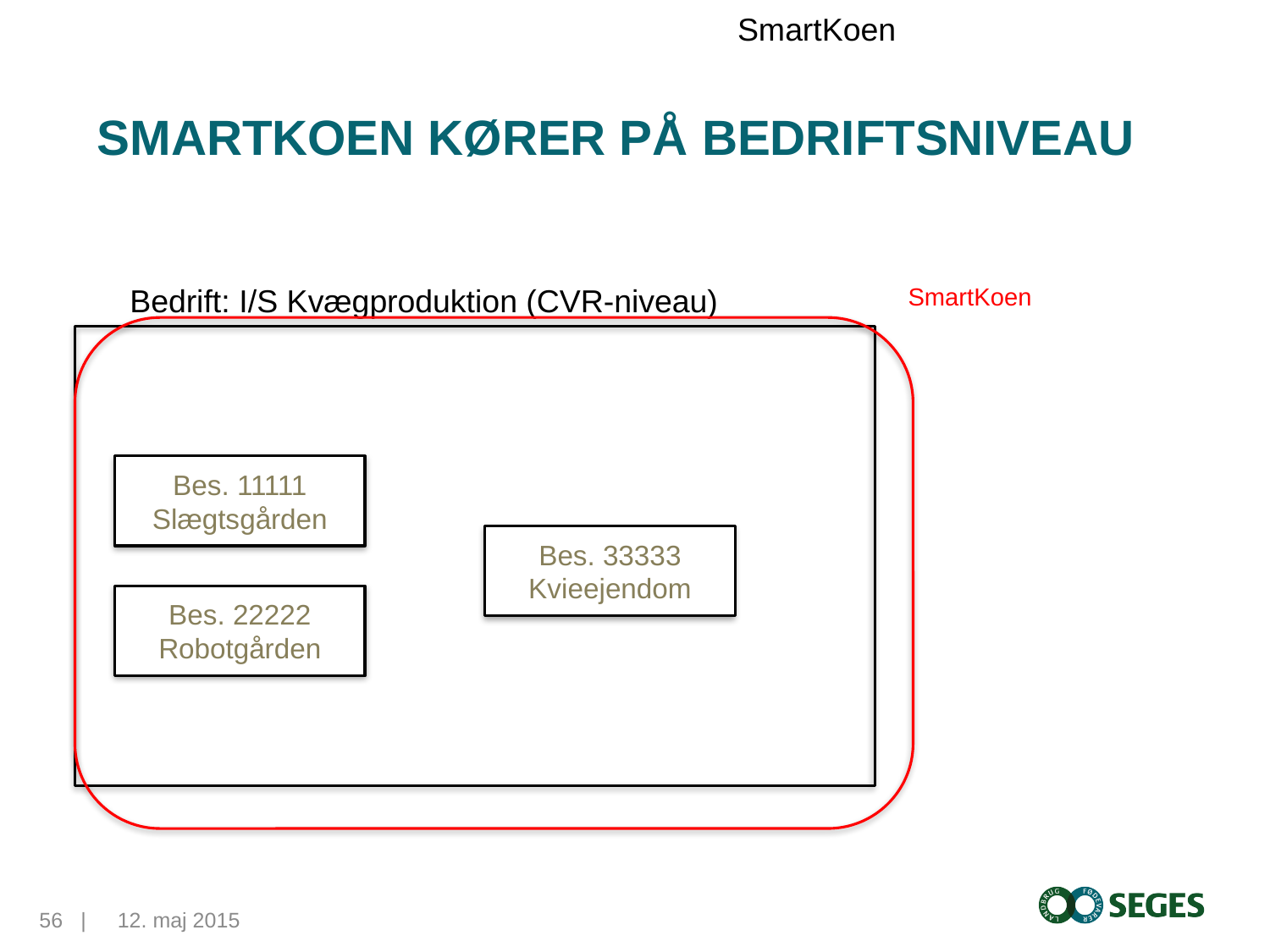

SmartKoen
# SmartKoen kører på Bedriftsniveau
Bedrift: I/S Kvægproduktion (CVR-niveau)
SmartKoen

Bes. 11111
Slægtsgården
Bes. 33333
Kvieejendom
Bes. 22222
Robotgården
56...|
12. maj 2015